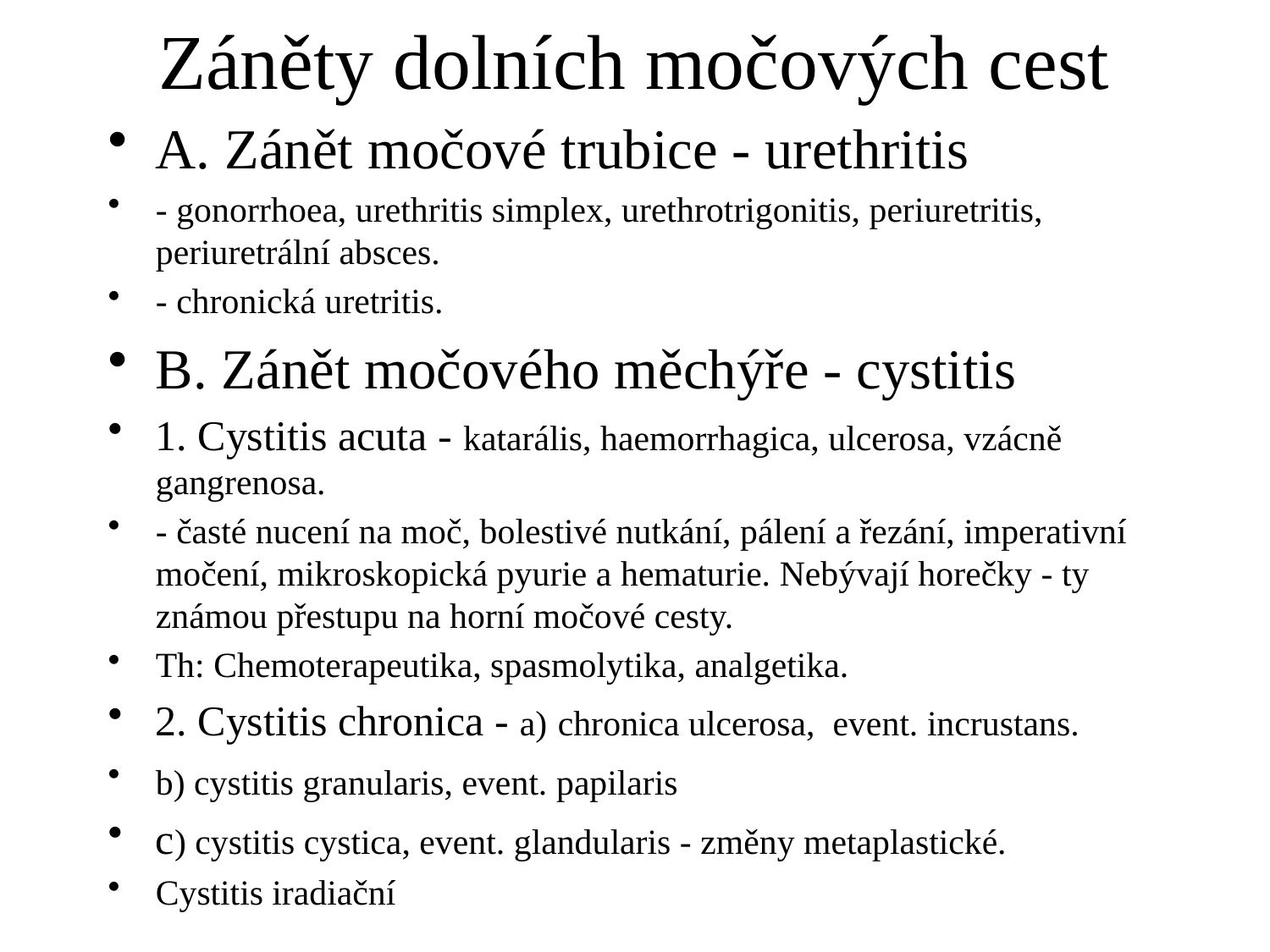

# Záněty dolních močových cest
A. Zánět močové trubice - urethritis
- gonorrhoea, urethritis simplex, urethrotrigonitis, periuretritis, periuretrální absces.
- chronická uretritis.
B. Zánět močového měchýře - cystitis
1. Cystitis acuta - katarális, haemorrhagica, ulcerosa, vzácně gangrenosa.
- časté nucení na moč, bolestivé nutkání, pálení a řezání, imperativní močení, mikroskopická pyurie a hematurie. Nebývají horečky - ty známou přestupu na horní močové cesty.
Th: Chemoterapeutika, spasmolytika, analgetika.
2. Cystitis chronica - a) chronica ulcerosa,  event. incrustans.
b) cystitis granularis, event. papilaris
c) cystitis cystica, event. glandularis - změny metaplastické.
Cystitis iradiační